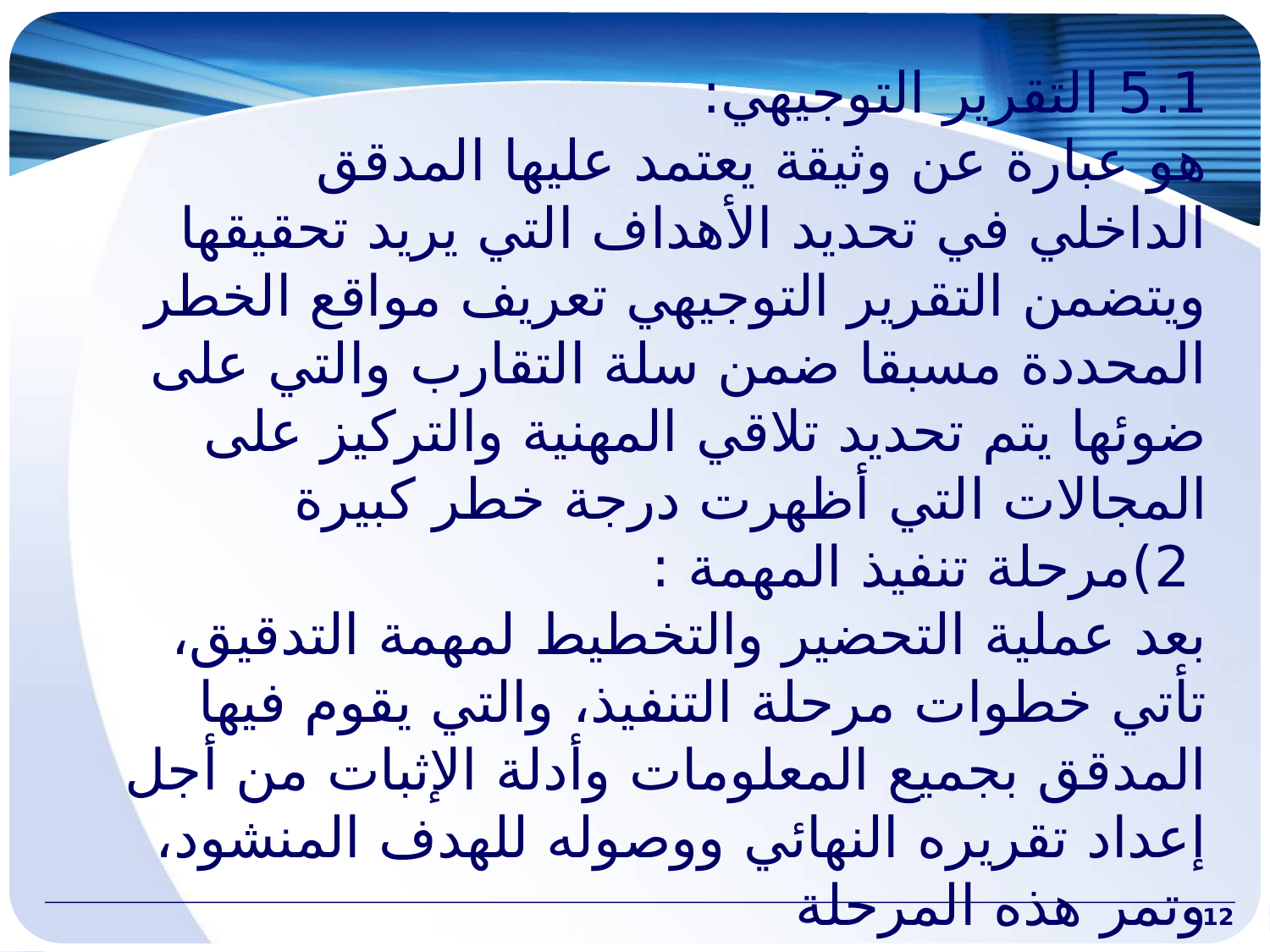

5.1 التقرير التوجيهي:
هو عبارة عن وثيقة يعتمد عليها المدقق الداخلي في تحديد الأهداف التي يريد تحقيقها ويتضمن التقرير التوجيهي تعريف مواقع الخطر المحددة مسبقا ضمن سلة التقارب والتي على ضوئها يتم تحديد تلاقي المهنية والتركيز على المجالات التي أظهرت درجة خطر كبيرة
 2)	مرحلة تنفيذ المهمة :
بعد عملية التحضير والتخطيط لمهمة التدقيق، تأتي خطوات مرحلة التنفيذ، والتي يقوم فيها المدقق بجميع المعلومات وأدلة الإثبات من أجل إعداد تقريره النهائي ووصوله للهدف المنشود، وتمر هذه المرحلة

12